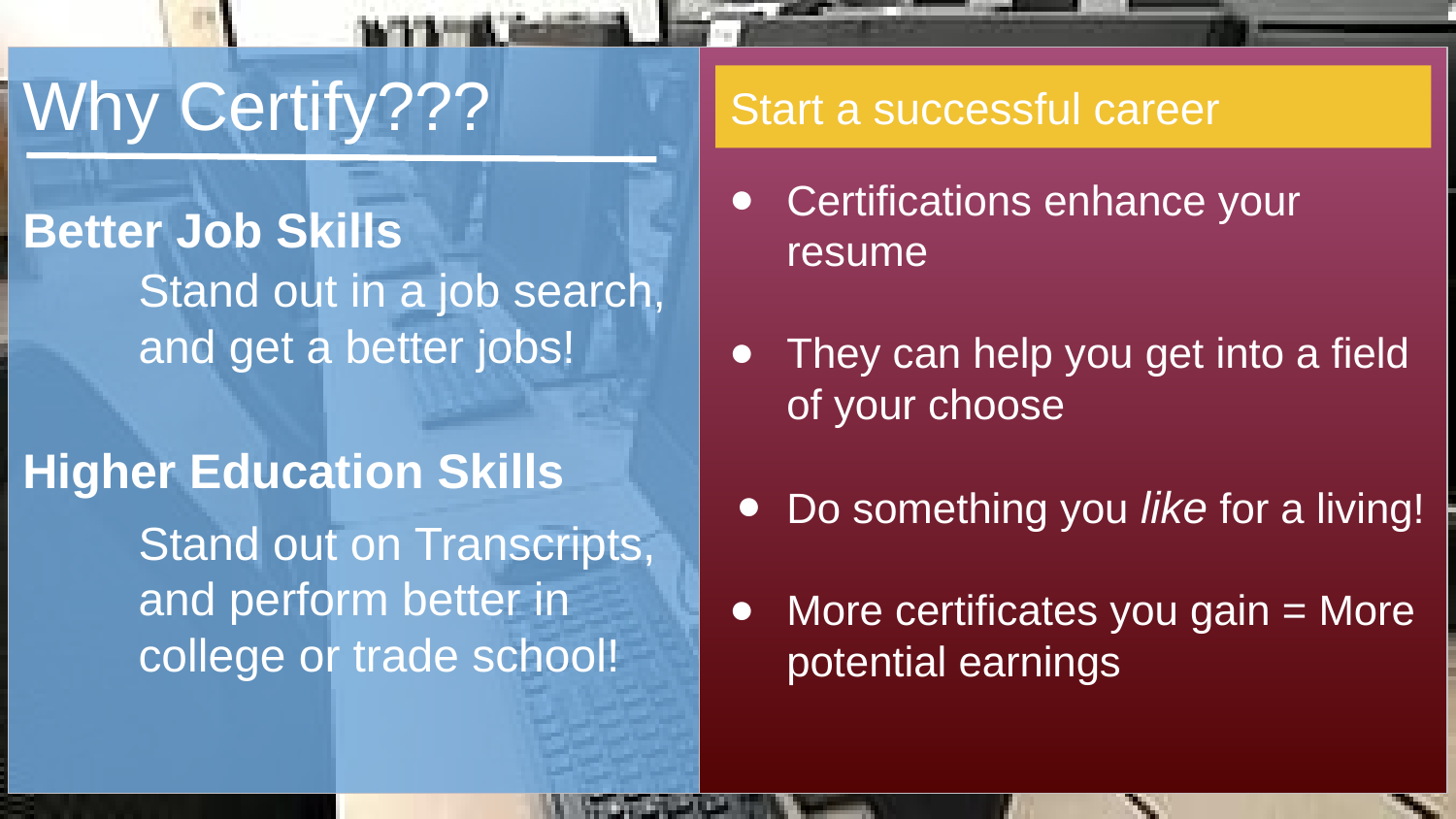

Why Certify???

Better Job Skills

Higher Education Skills

Certifications enhance your resume

They can help you get into a field of your choose

Do something you like for a living!

More certificates you gain = More potential earnings

Start a successful career

Stand out in a job search, and get a better jobs!

Stand out on Transcripts, and perform better in college or trade school!